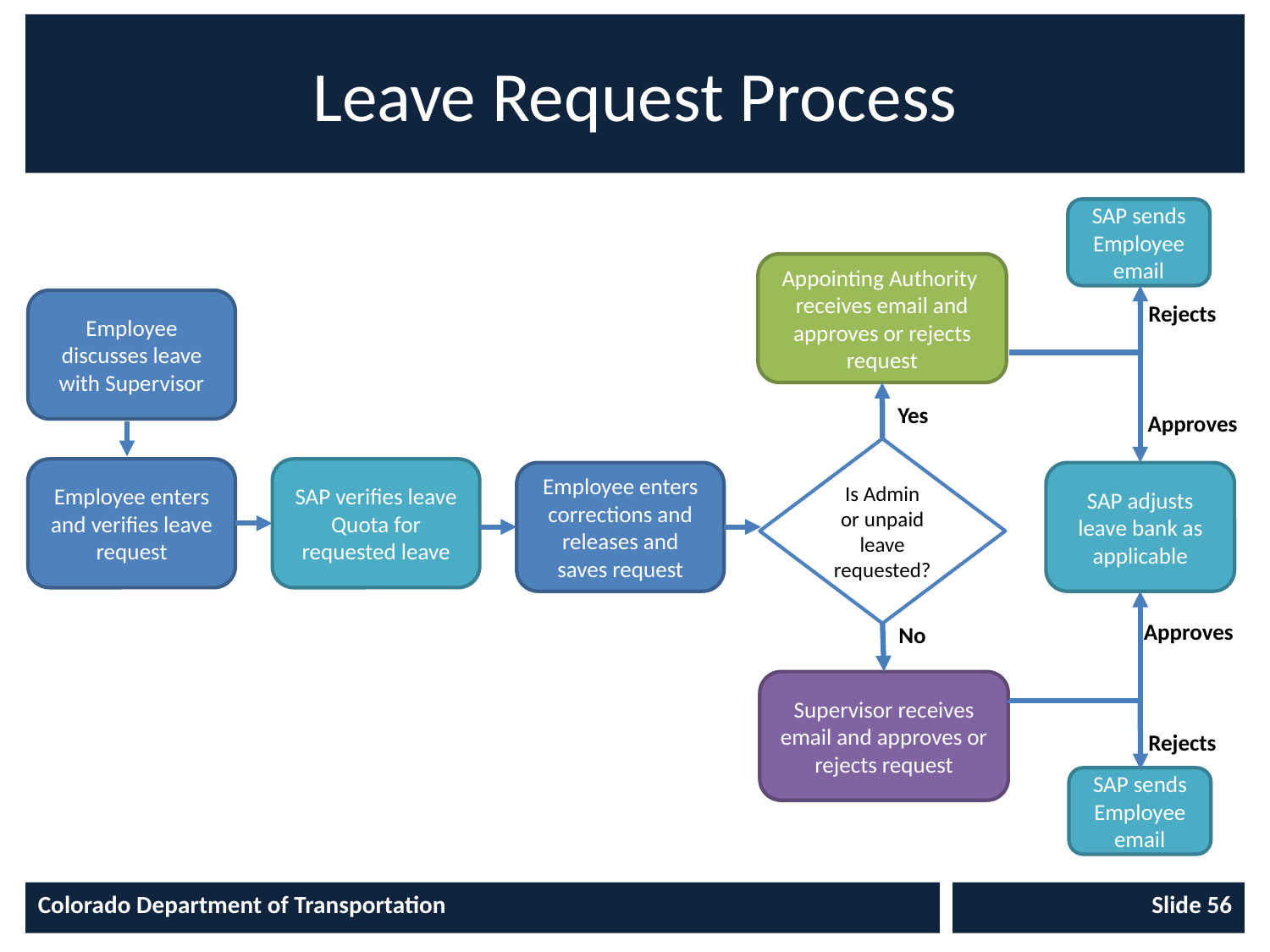

# Leave Request Process
SAP sends Employee email
Appointing Authority  receives email and approves or rejects request
Employee discusses leave with Supervisor
Rejects
Yes
Approves
Is Admin or unpaid leave requested?
Employee enters and verifies leave request
SAP verifies leave Quota for requested leave
SAP adjusts leave bank as applicable
Employee enters corrections and releases and saves request
Approves
No
Supervisor receives email and approves or rejects request
Rejects
SAP sends Employee email
Colorado Department of Transportation
Slide 56